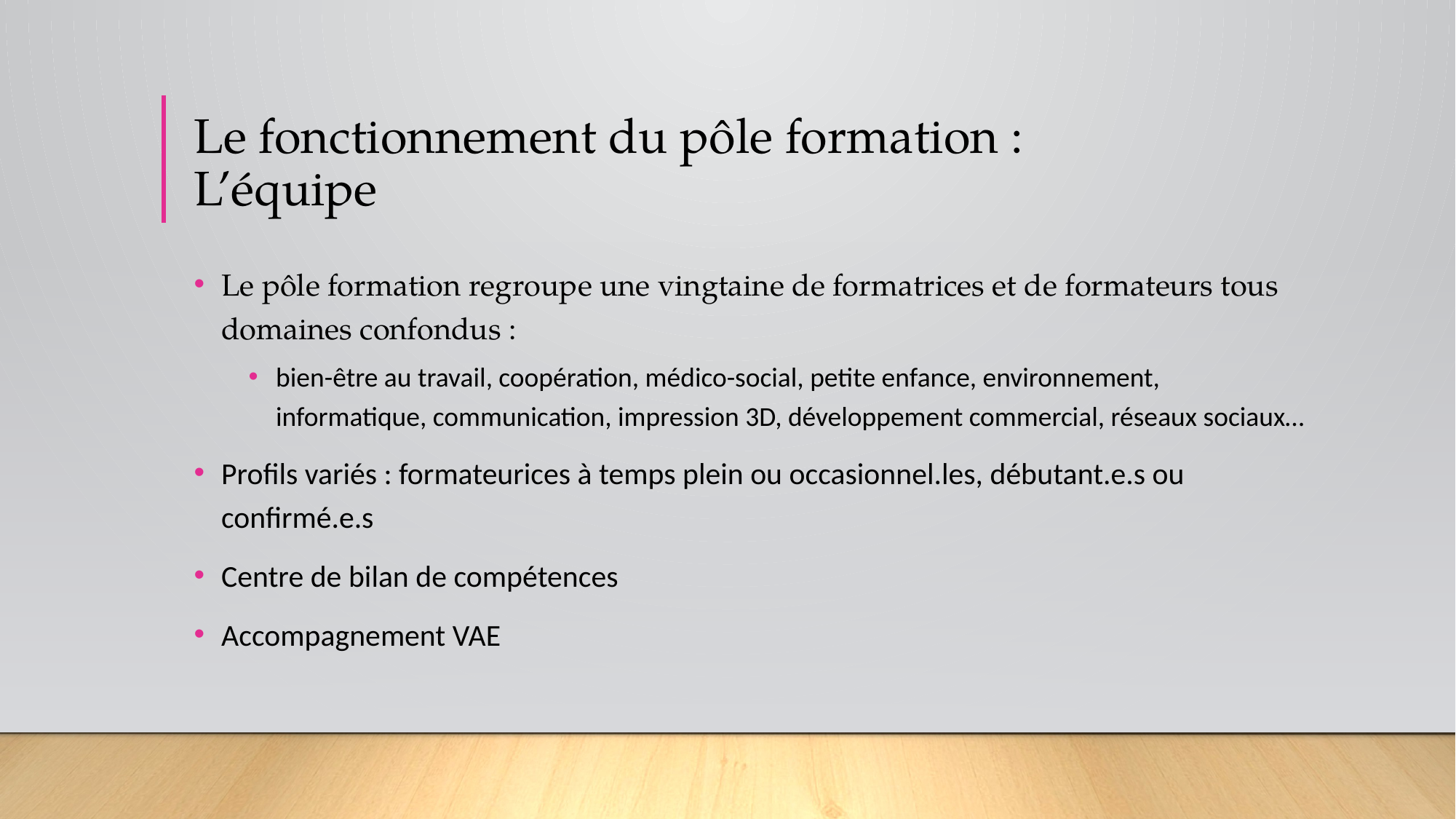

# Le fonctionnement du pôle formation : L’équipe
Le pôle formation regroupe une vingtaine de formatrices et de formateurs tous domaines confondus :
bien-être au travail, coopération, médico-social, petite enfance, environnement, informatique, communication, impression 3D, développement commercial, réseaux sociaux…
Profils variés : formateurices à temps plein ou occasionnel.les, débutant.e.s ou confirmé.e.s
Centre de bilan de compétences
Accompagnement VAE